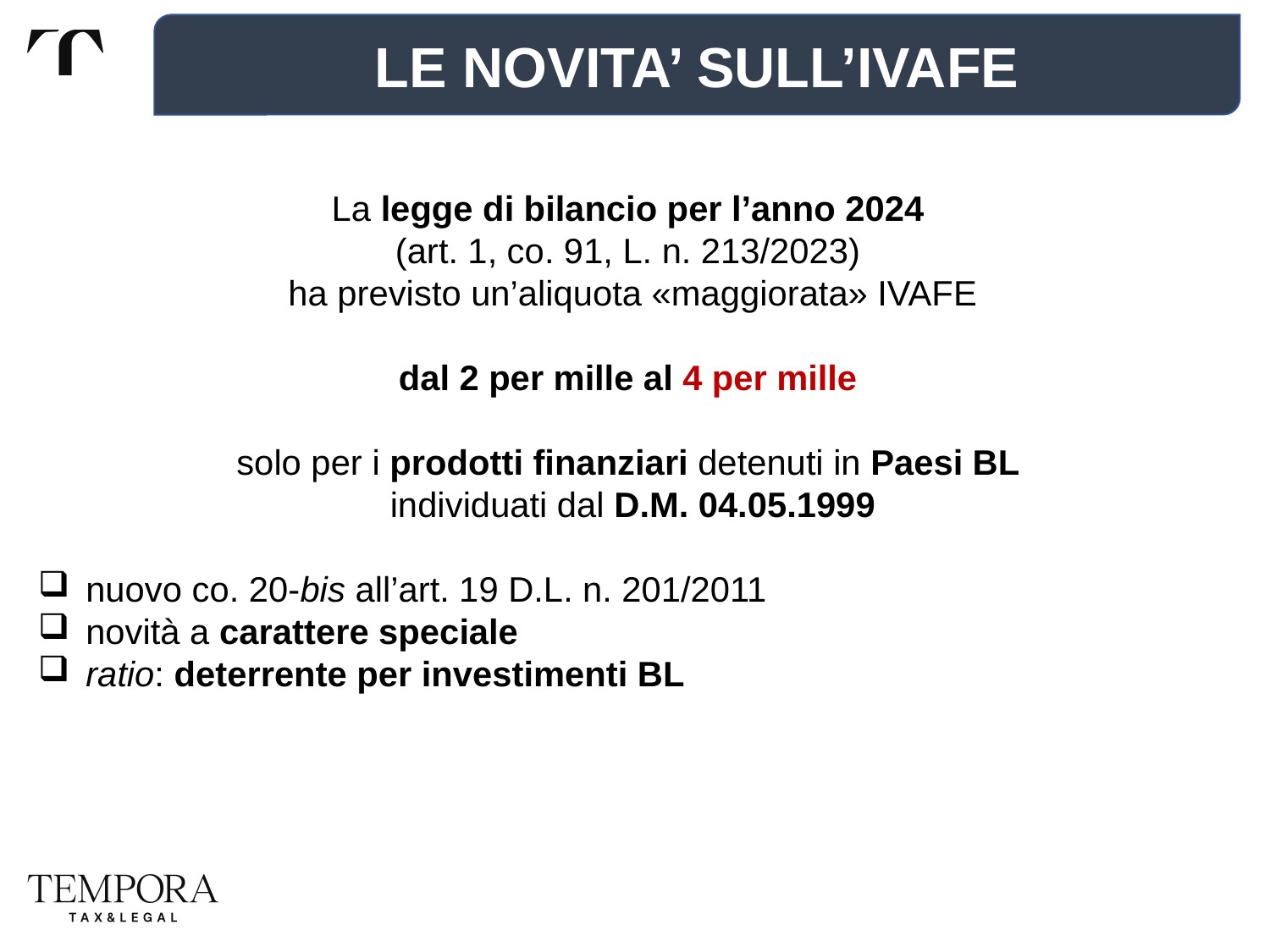

LE NOVITA’ SULL’IVAFE
La legge di bilancio per l’anno 2024
(art. 1, co. 91, L. n. 213/2023)
ha previsto un’aliquota «maggiorata» IVAFE

dal 2 per mille al 4 per mille

solo per i prodotti finanziari detenuti in Paesi BL
individuati dal D.M. 04.05.1999

nuovo co. 20-bis all’art. 19 D.L. n. 201/2011
novità a carattere speciale
ratio: deterrente per investimenti BL